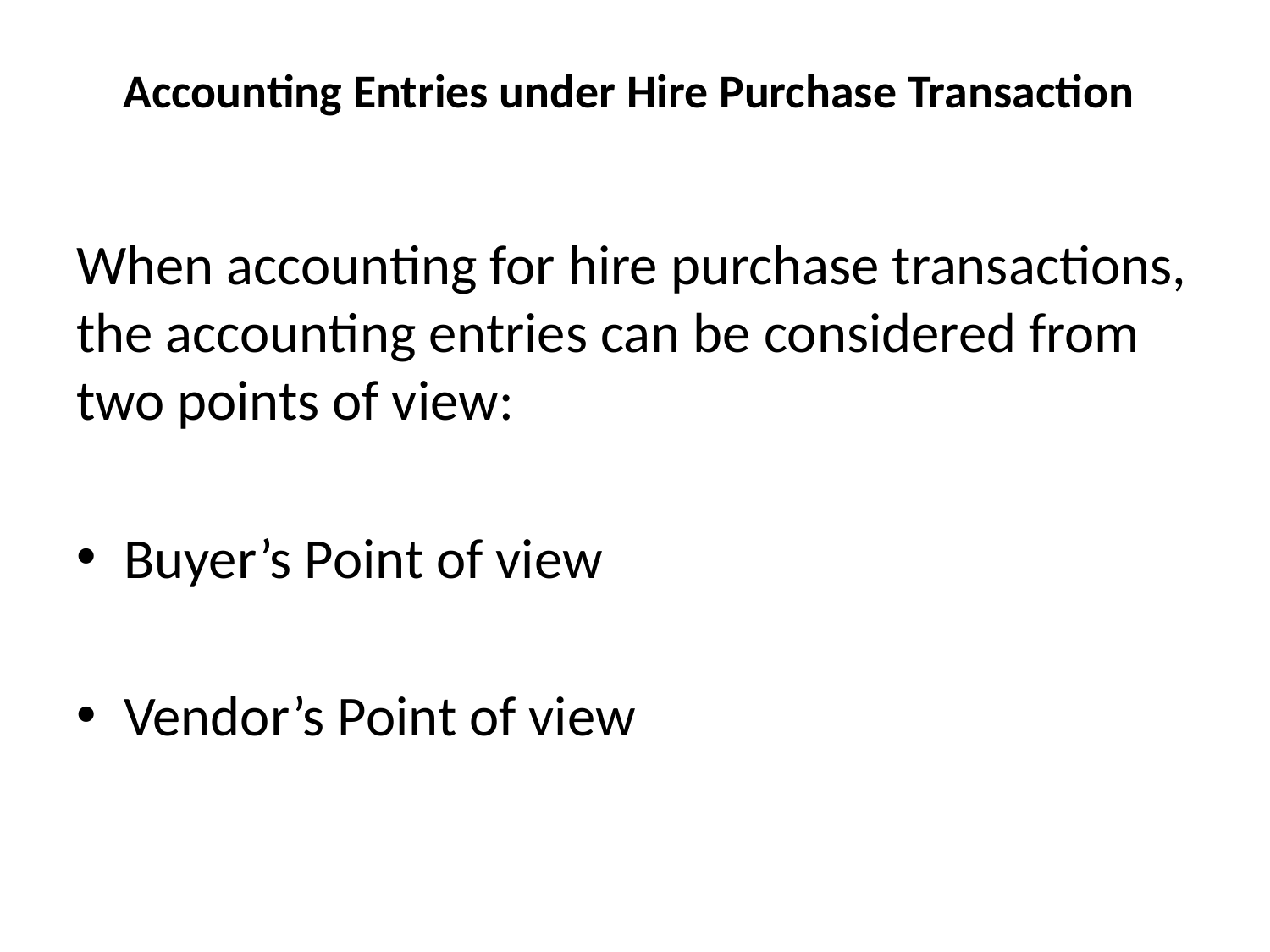

# Accounting Entries under Hire Purchase Transaction
When accounting for hire purchase transactions, the accounting entries can be considered from two points of view:

Buyer’s Point of view

Vendor’s Point of view